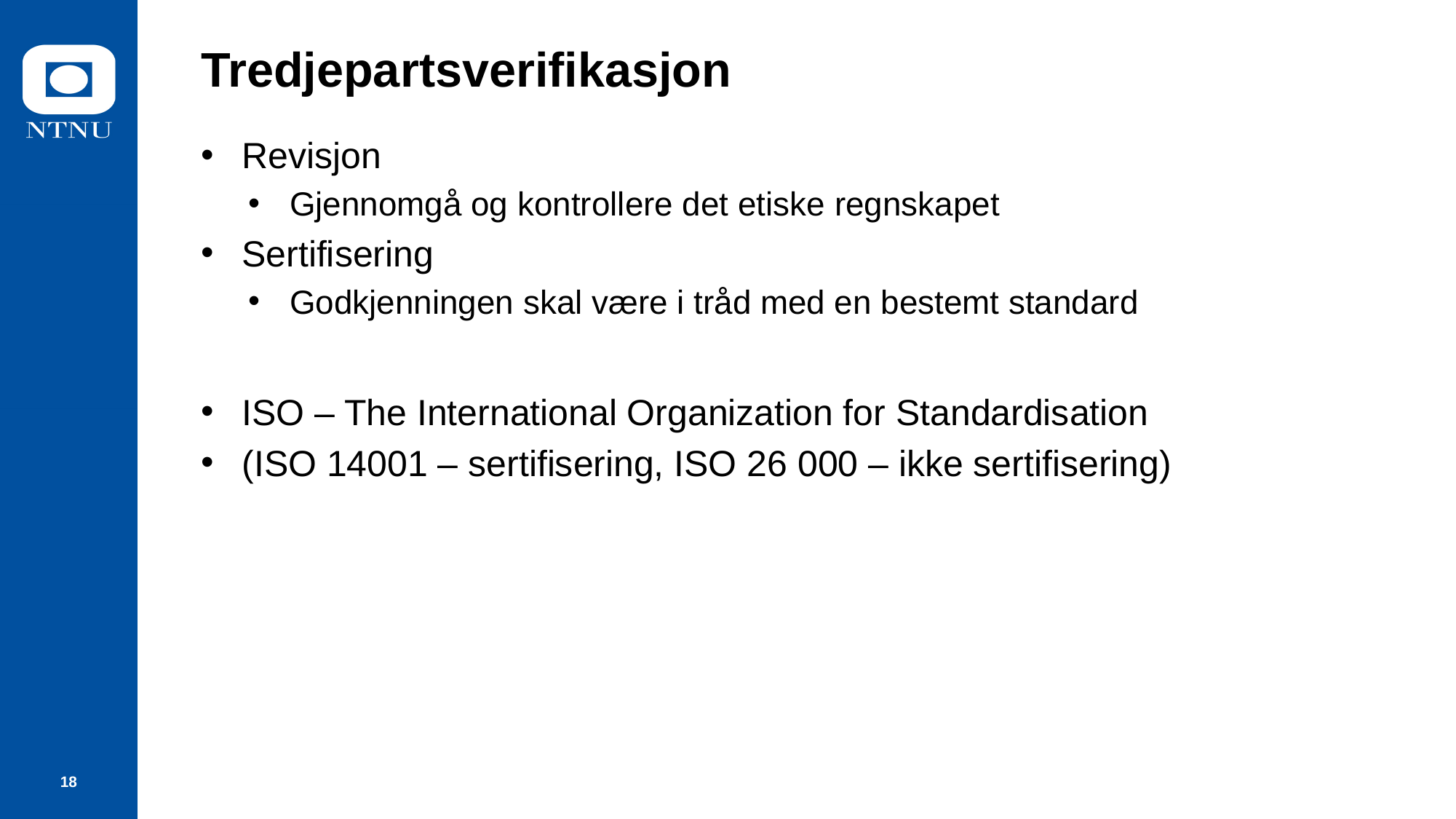

# Tredjepartsverifikasjon
Revisjon
Gjennomgå og kontrollere det etiske regnskapet
Sertifisering
Godkjenningen skal være i tråd med en bestemt standard

ISO – The International Organization for Standardisation
(ISO 14001 – sertifisering, ISO 26 000 – ikke sertifisering)